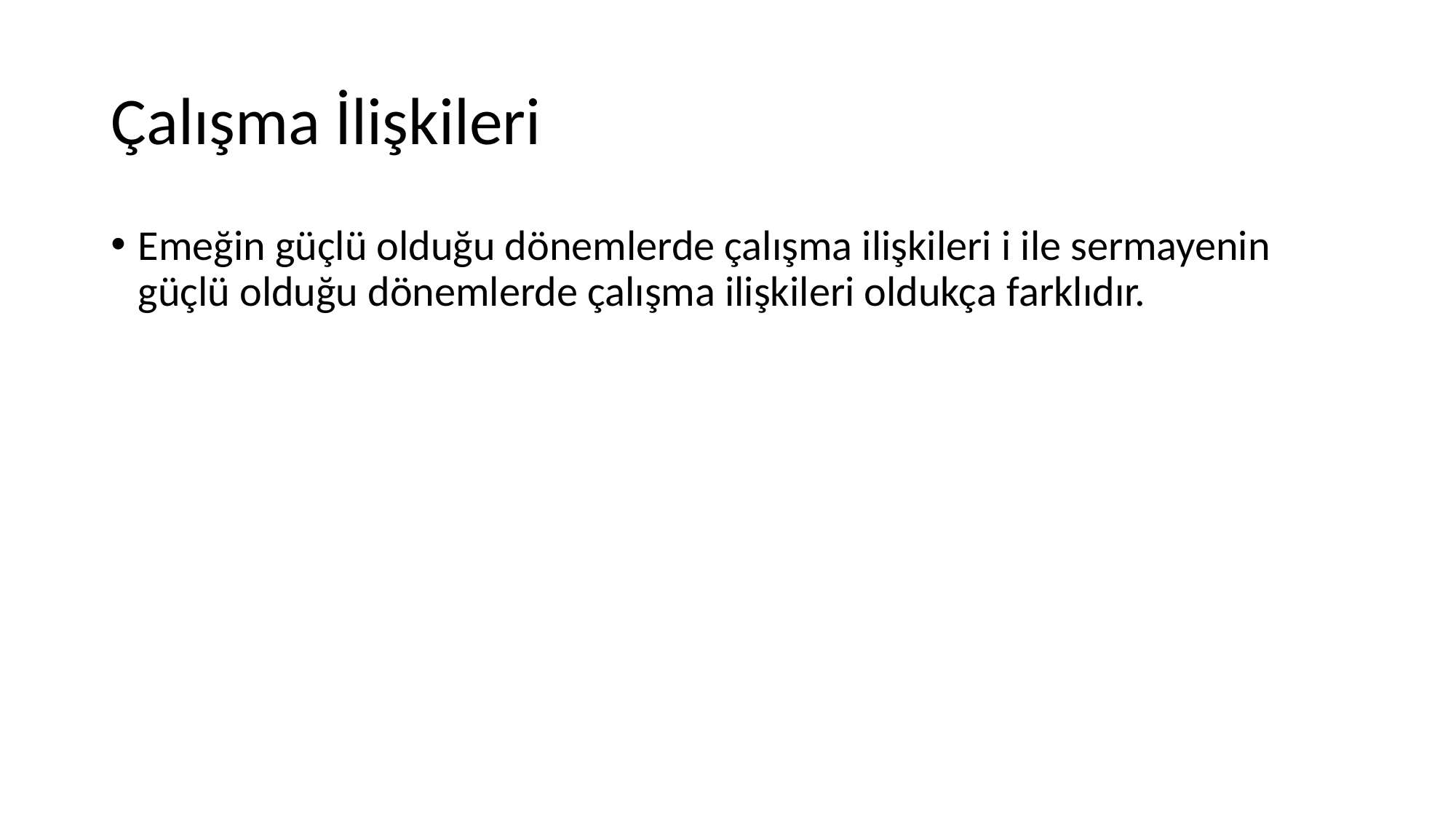

# Çalışma İlişkileri
Emeğin güçlü olduğu dönemlerde çalışma ilişkileri i ile sermayenin güçlü olduğu dönemlerde çalışma ilişkileri oldukça farklıdır.